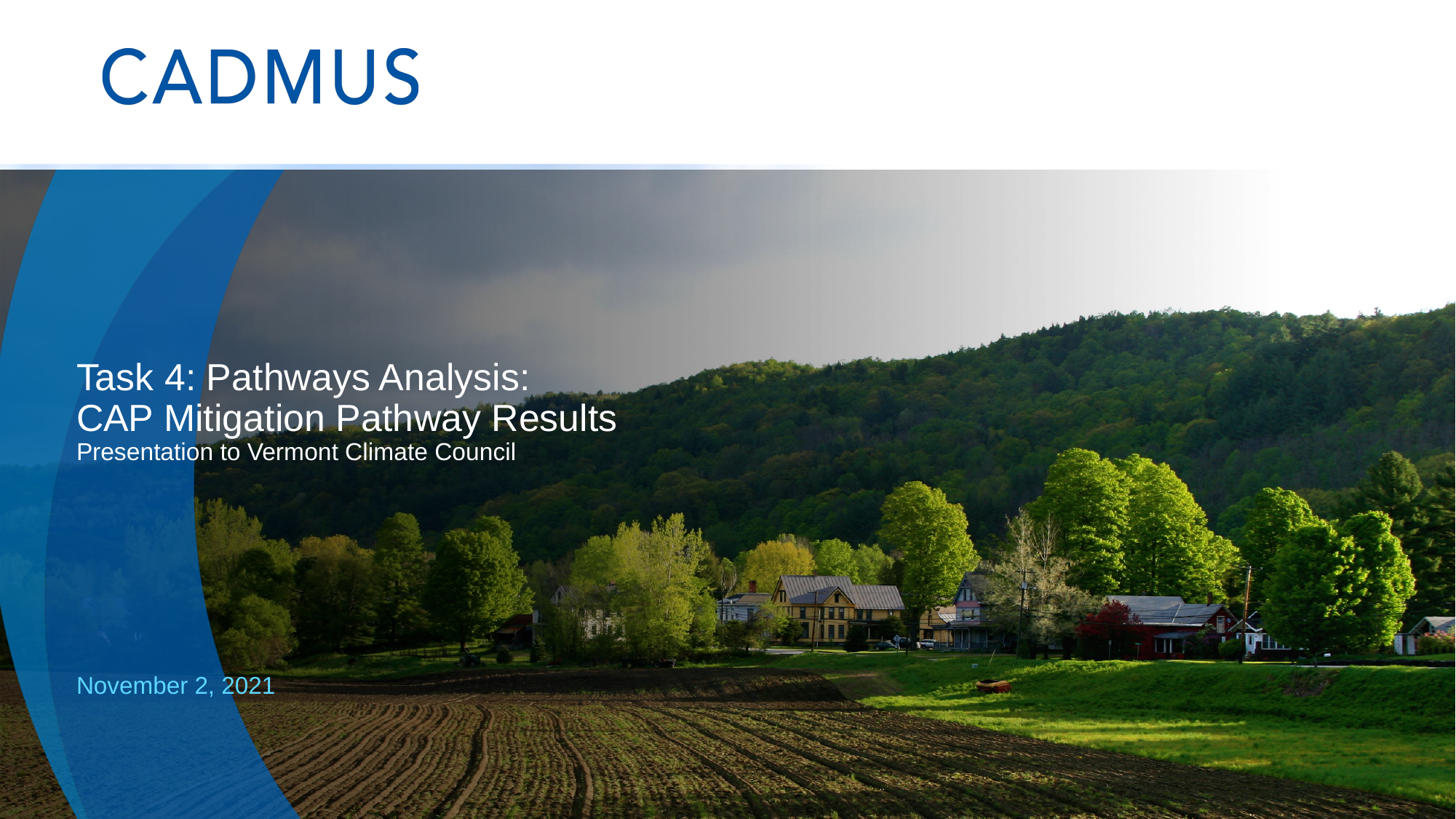

# Task 4: Pathways Analysis: CAP Mitigation Pathway Results Presentation to Vermont Climate Council
November 2, 2021